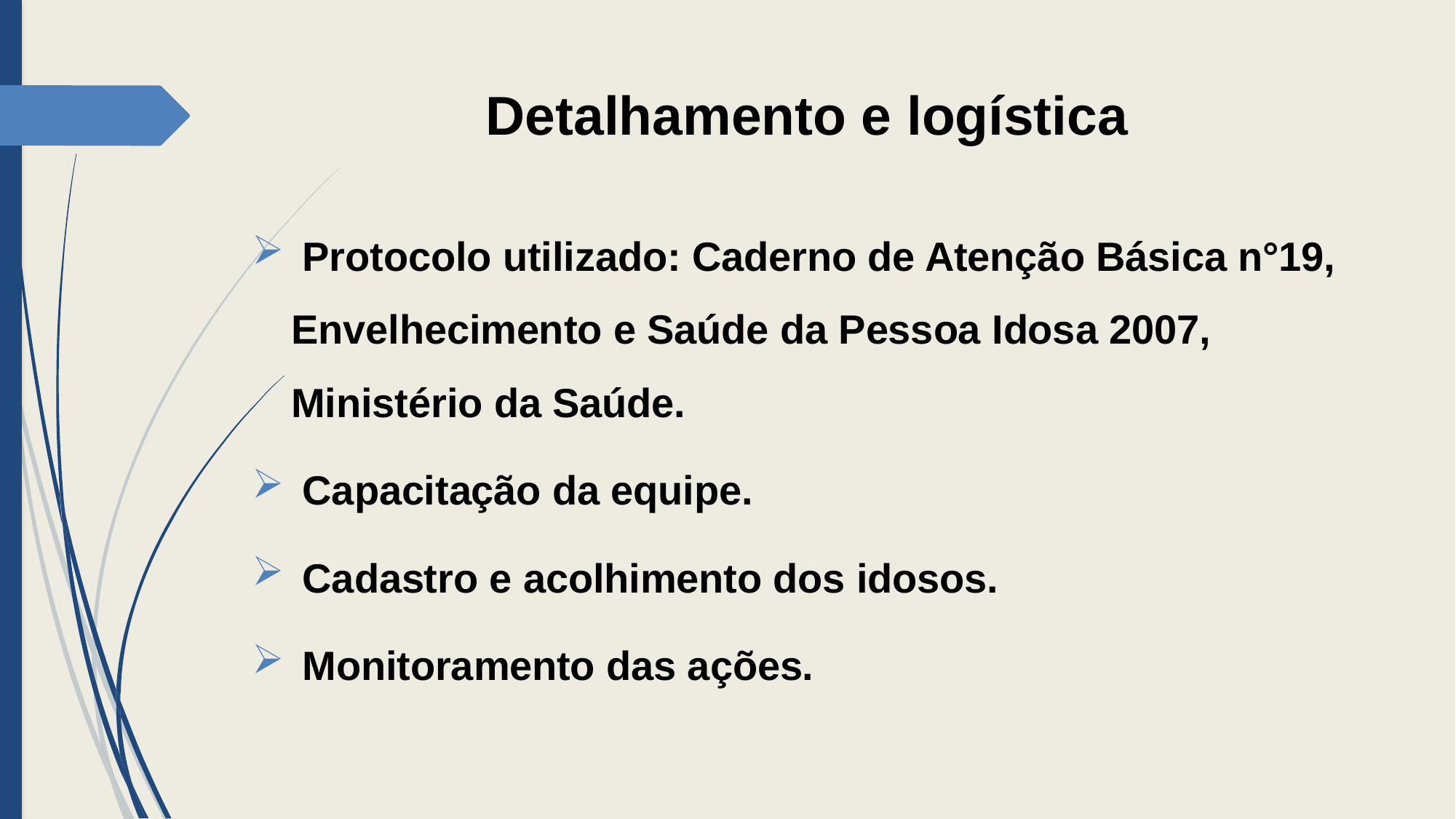

# Detalhamento e logística
 Protocolo utilizado: Caderno de Atenção Básica n°19, Envelhecimento e Saúde da Pessoa Idosa 2007, Ministério da Saúde.
 Capacitação da equipe.
 Cadastro e acolhimento dos idosos.
 Monitoramento das ações.